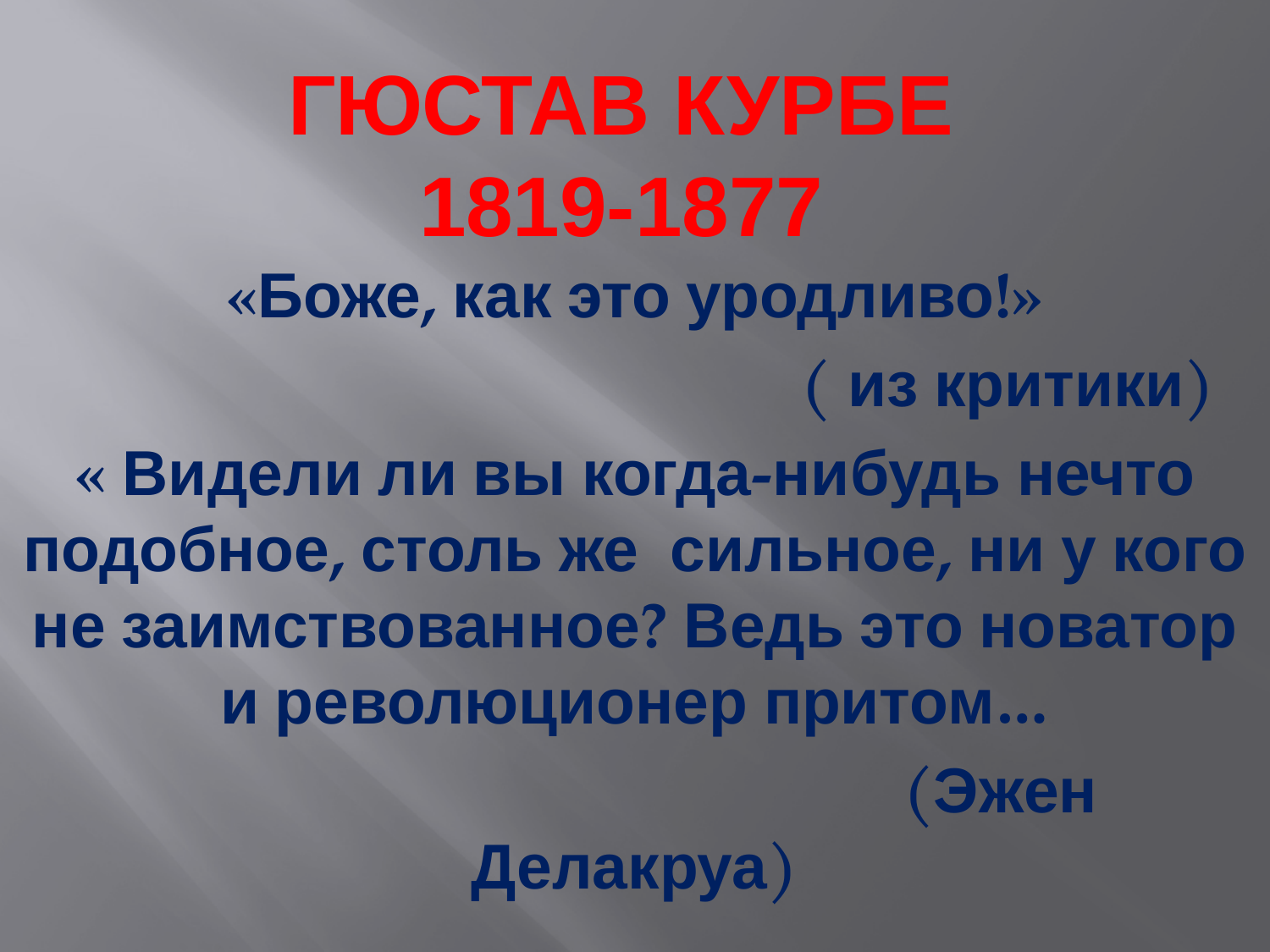

# Гюстав курбе 1819-1877
«Боже, как это уродливо!»
                                               ( из критики)
« Видели ли вы когда-нибудь нечто подобное, столь же  сильное, ни у кого не заимствованное? Ведь это новатор и революционер притом…
                                              (Эжен Делакруа)